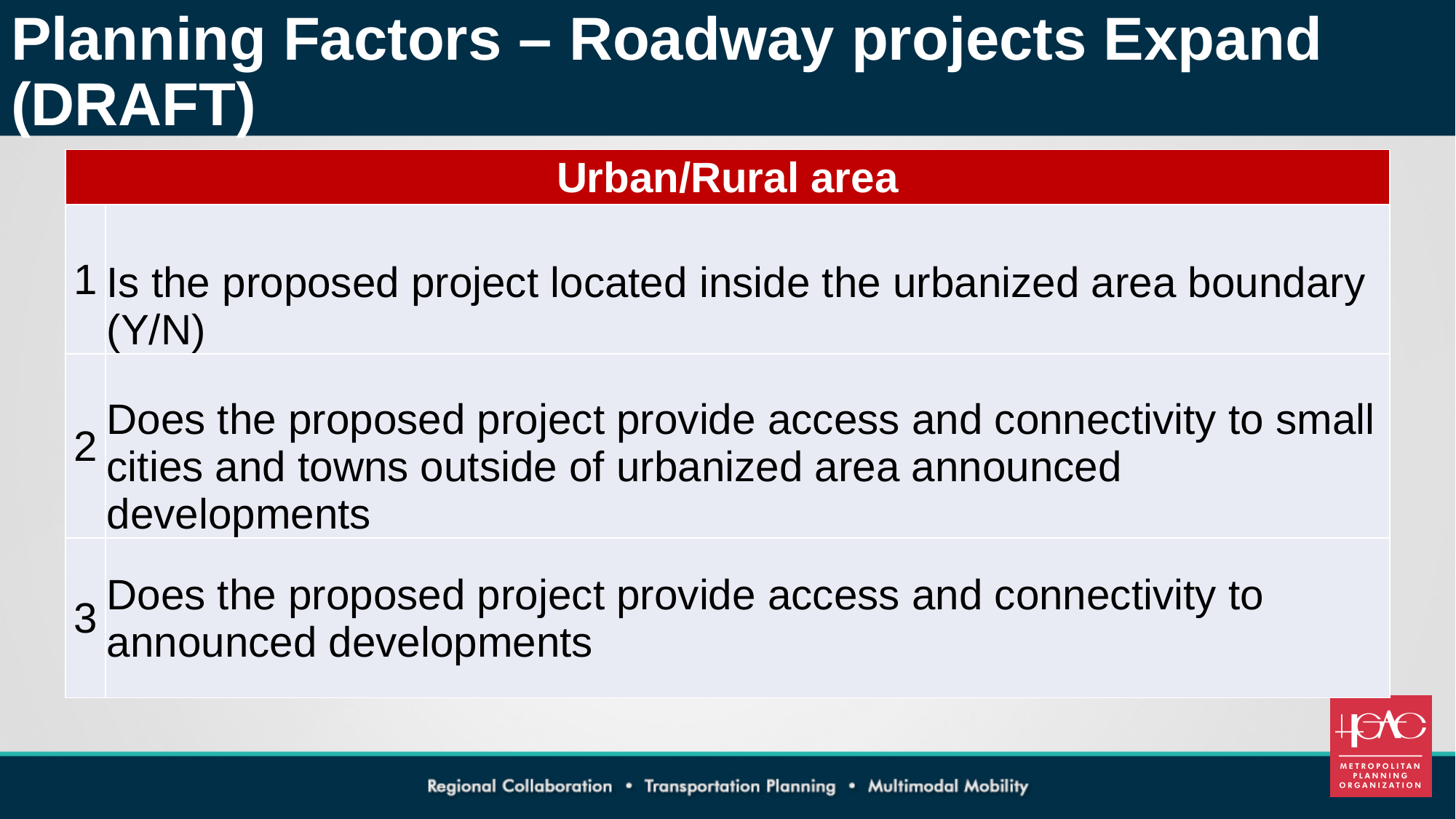

# Planning Factors – Roadway projects Expand (DRAFT)
| Urban/Rural area |  |
| --- | --- |
| 1 | Is the proposed project located inside the urbanized area boundary (Y/N) |
| 2 | Does the proposed project provide access and connectivity to small cities and towns outside of urbanized area announced developments |
| 3 | Does the proposed project provide access and connectivity to announced developments |